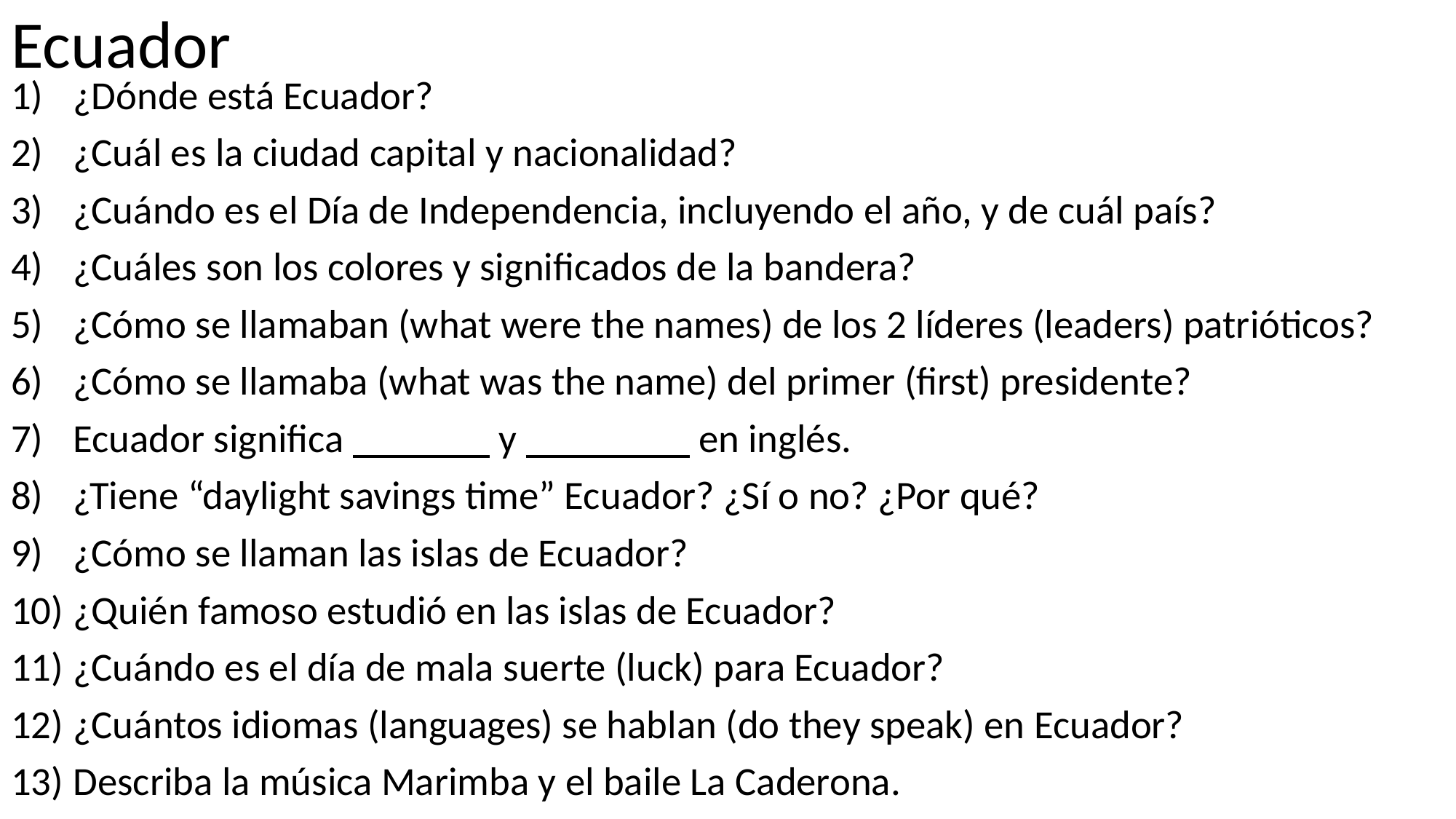

# Ecuador
¿Dónde está Ecuador?
¿Cuál es la ciudad capital y nacionalidad?
¿Cuándo es el Día de Independencia, incluyendo el año, y de cuál país?
¿Cuáles son los colores y significados de la bandera?
¿Cómo se llamaban (what were the names) de los 2 líderes (leaders) patrióticos?
¿Cómo se llamaba (what was the name) del primer (first) presidente?
Ecuador significa                 y                    en inglés.
¿Tiene “daylight savings time” Ecuador? ¿Sí o no? ¿Por qué?
¿Cómo se llaman las islas de Ecuador?
¿Quién famoso estudió en las islas de Ecuador?
¿Cuándo es el día de mala suerte (luck) para Ecuador?
¿Cuántos idiomas (languages) se hablan (do they speak) en Ecuador?
Describa la música Marimba y el baile La Caderona.